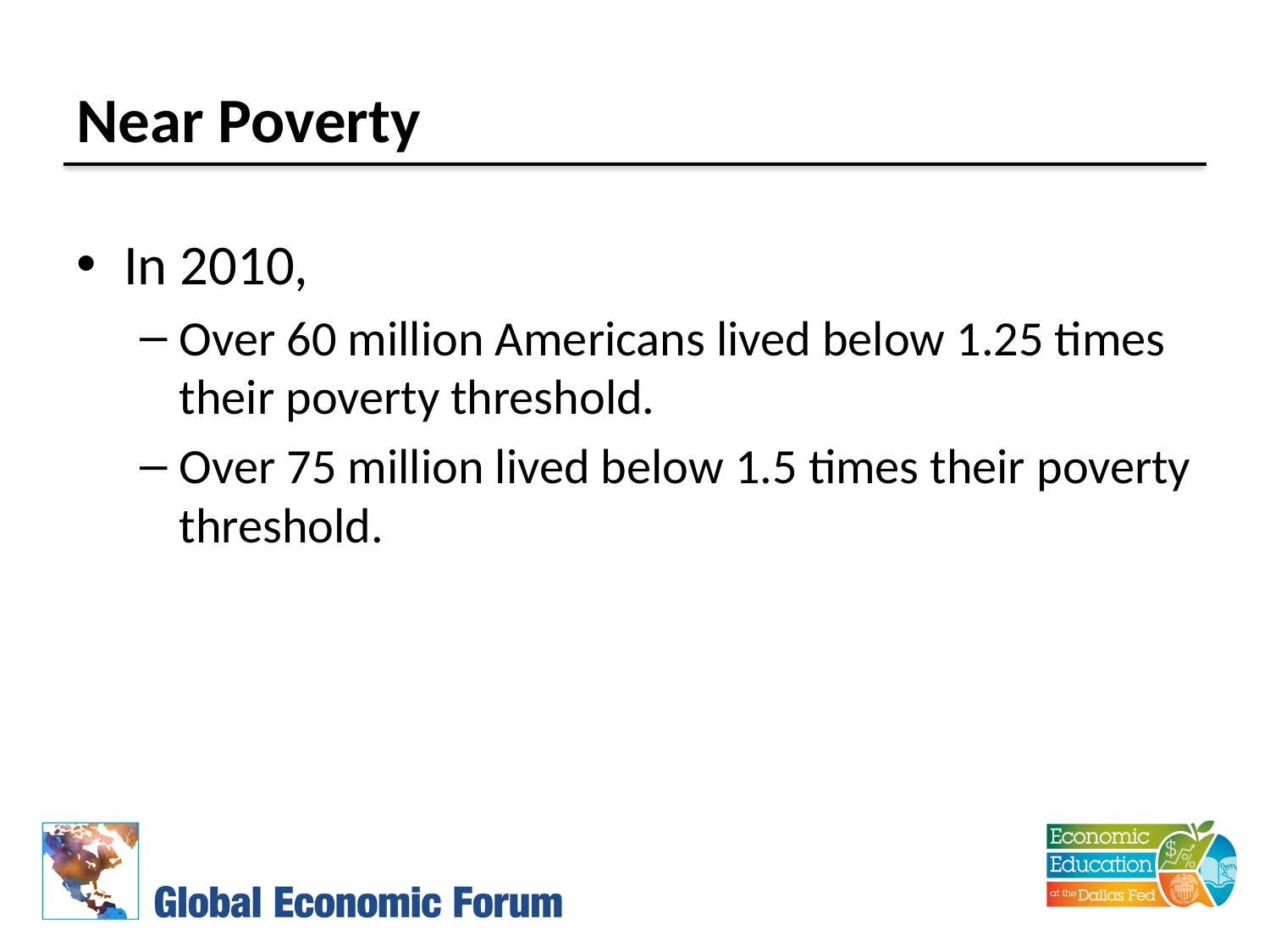

# Near Poverty
In 2010,
Over 60 million Americans lived below 1.25 times their poverty threshold.
Over 75 million lived below 1.5 times their poverty threshold.